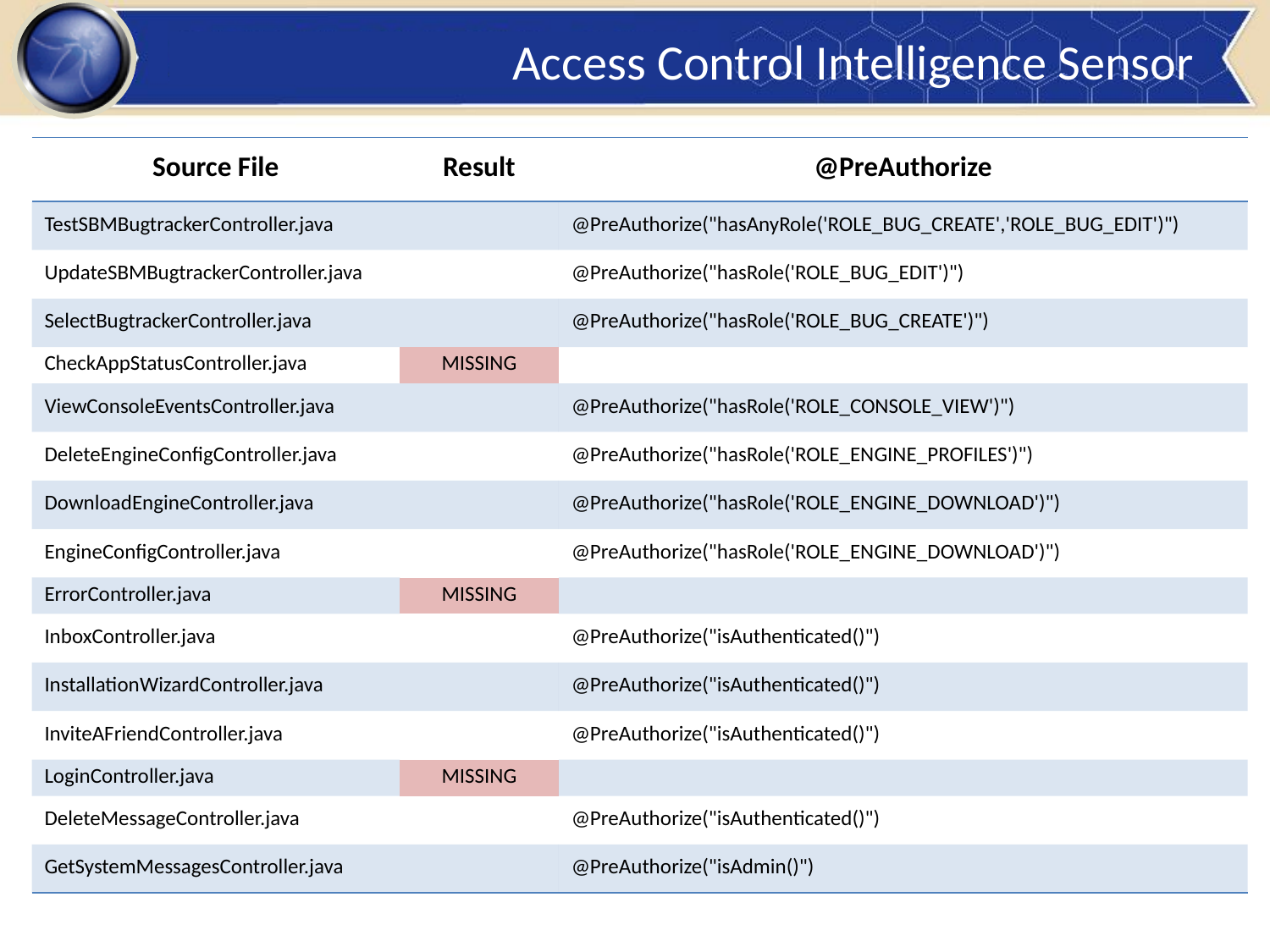

# Access Control Intelligence Sensor
| Source File | Result | @PreAuthorize |
| --- | --- | --- |
| TestSBMBugtrackerController.java |  | @PreAuthorize("hasAnyRole('ROLE\_BUG\_CREATE','ROLE\_BUG\_EDIT')") |
| UpdateSBMBugtrackerController.java |  | @PreAuthorize("hasRole('ROLE\_BUG\_EDIT')") |
| SelectBugtrackerController.java |  | @PreAuthorize("hasRole('ROLE\_BUG\_CREATE')") |
| CheckAppStatusController.java | MISSING |  |
| ViewConsoleEventsController.java |  | @PreAuthorize("hasRole('ROLE\_CONSOLE\_VIEW')") |
| DeleteEngineConfigController.java |  | @PreAuthorize("hasRole('ROLE\_ENGINE\_PROFILES')") |
| DownloadEngineController.java |  | @PreAuthorize("hasRole('ROLE\_ENGINE\_DOWNLOAD')") |
| EngineConfigController.java |  | @PreAuthorize("hasRole('ROLE\_ENGINE\_DOWNLOAD')") |
| ErrorController.java | MISSING |  |
| InboxController.java |  | @PreAuthorize("isAuthenticated()") |
| InstallationWizardController.java |  | @PreAuthorize("isAuthenticated()") |
| InviteAFriendController.java |  | @PreAuthorize("isAuthenticated()") |
| LoginController.java | MISSING |  |
| DeleteMessageController.java |  | @PreAuthorize("isAuthenticated()") |
| GetSystemMessagesController.java |  | @PreAuthorize("isAdmin()") |